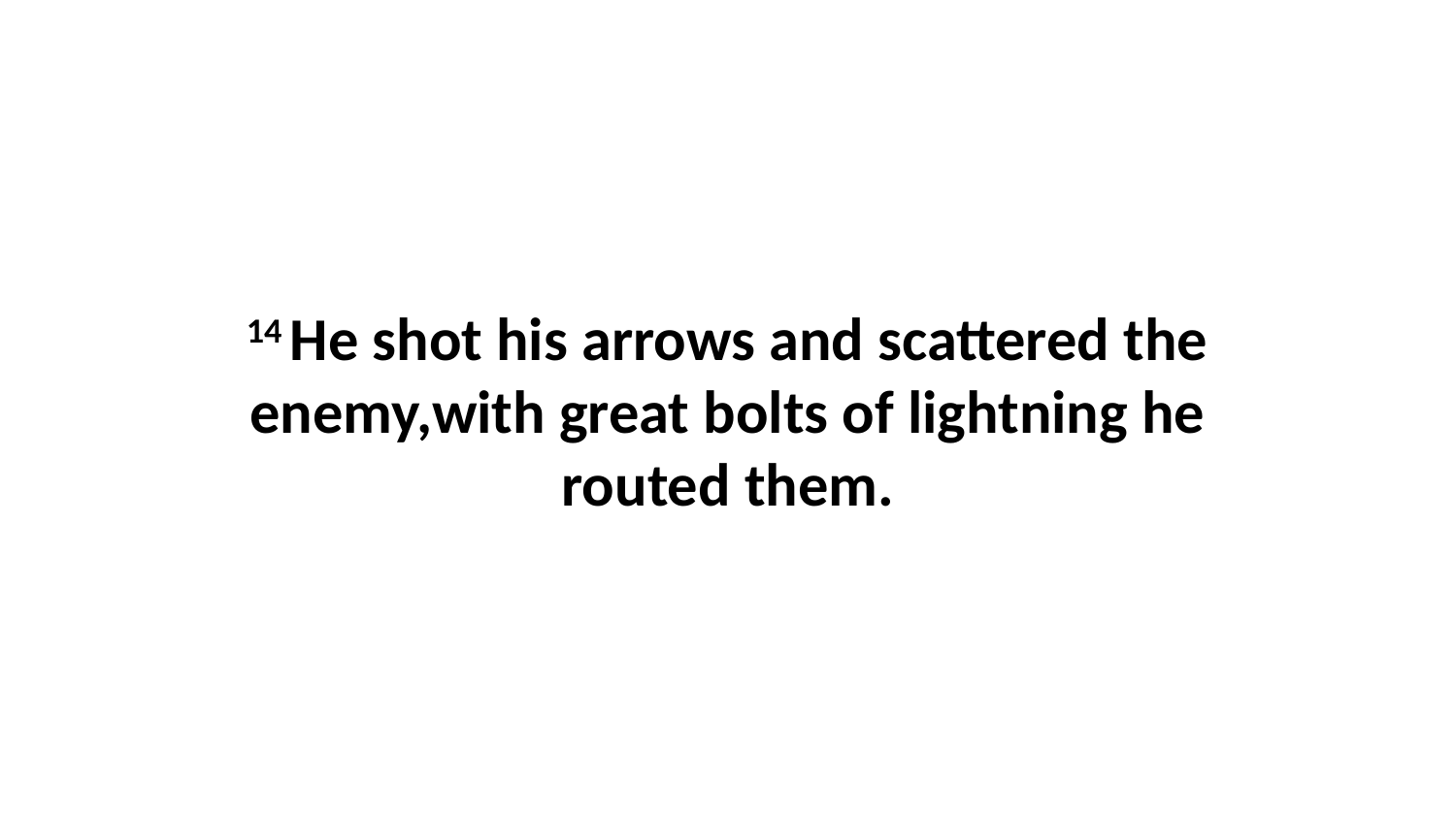

14 He shot his arrows and scattered the enemy,with great bolts of lightning he routed them.